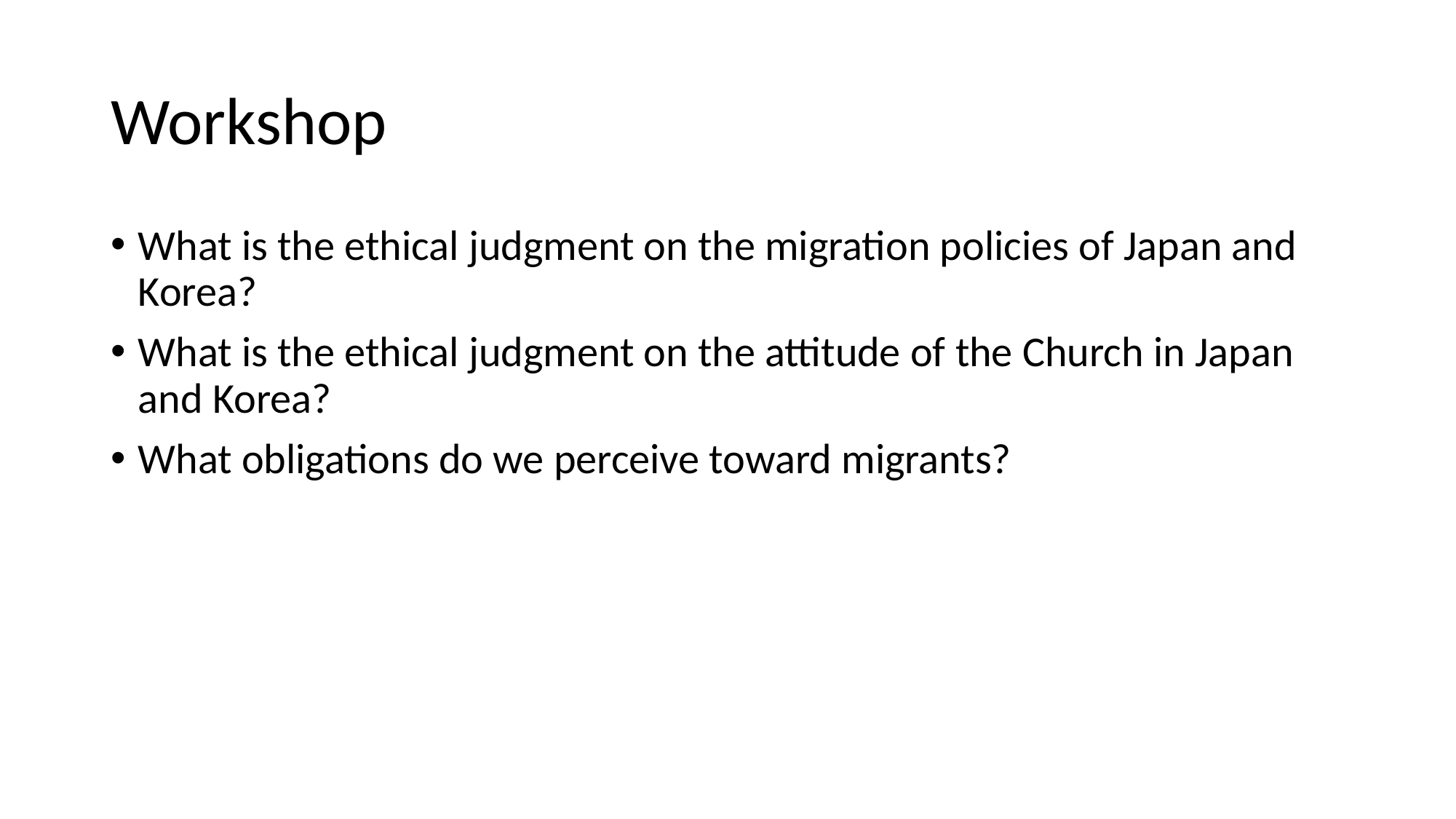

# Workshop
What is the ethical judgment on the migration policies of Japan and Korea?
What is the ethical judgment on the attitude of the Church in Japan and Korea?
What obligations do we perceive toward migrants?